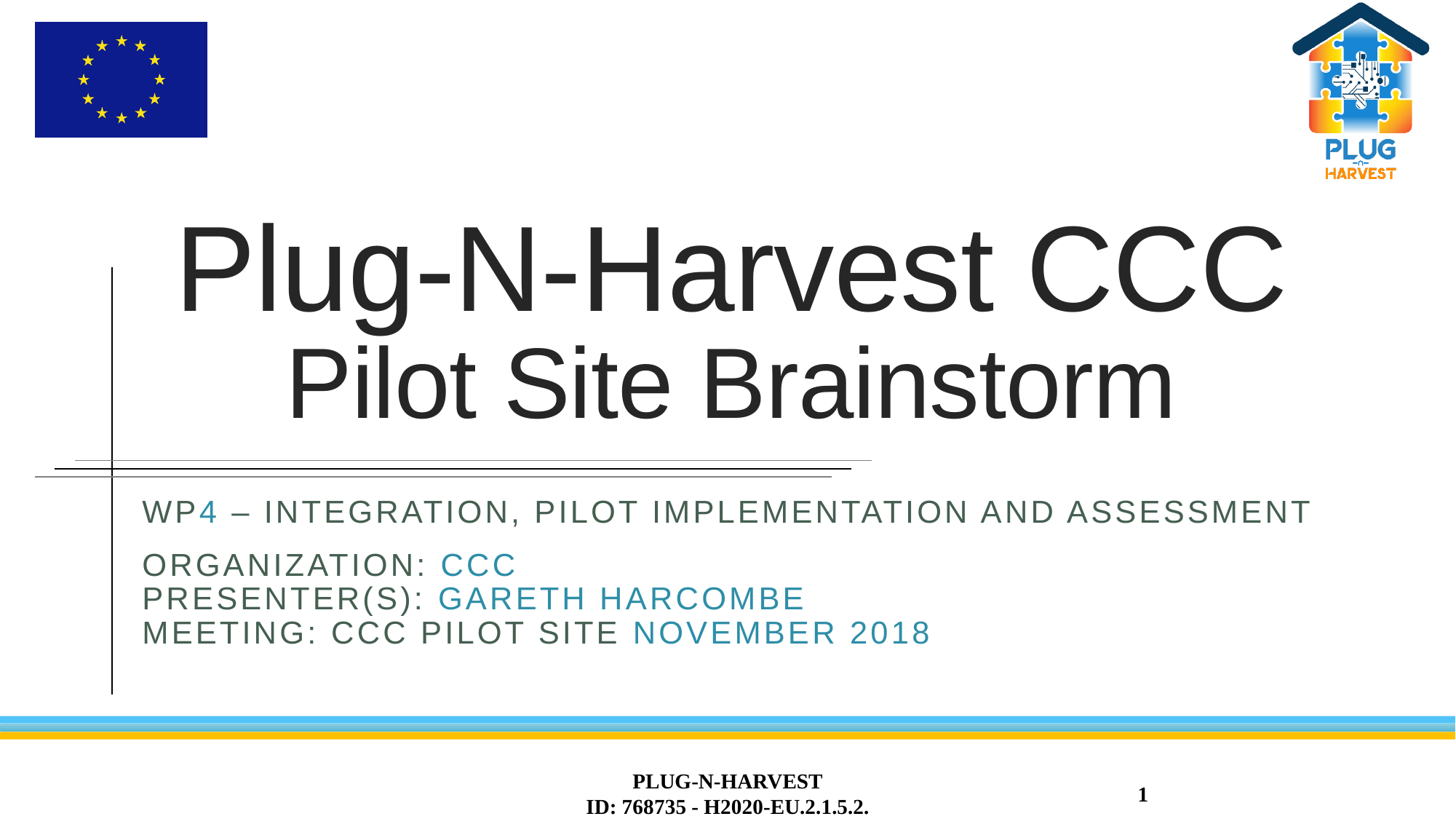

# Plug-N-Harvest CCC Pilot Site Brainstorm
WP4 – Integration, Pilot Implementation and assessment
ORGANIZATION: ccc
PRESENTER(S): Gareth Harcombe
MEETING: CCC Pilot Site November 2018

PLUG-N-HARVEST
ID: 768735 - H2020-EU.2.1.5.2.
1